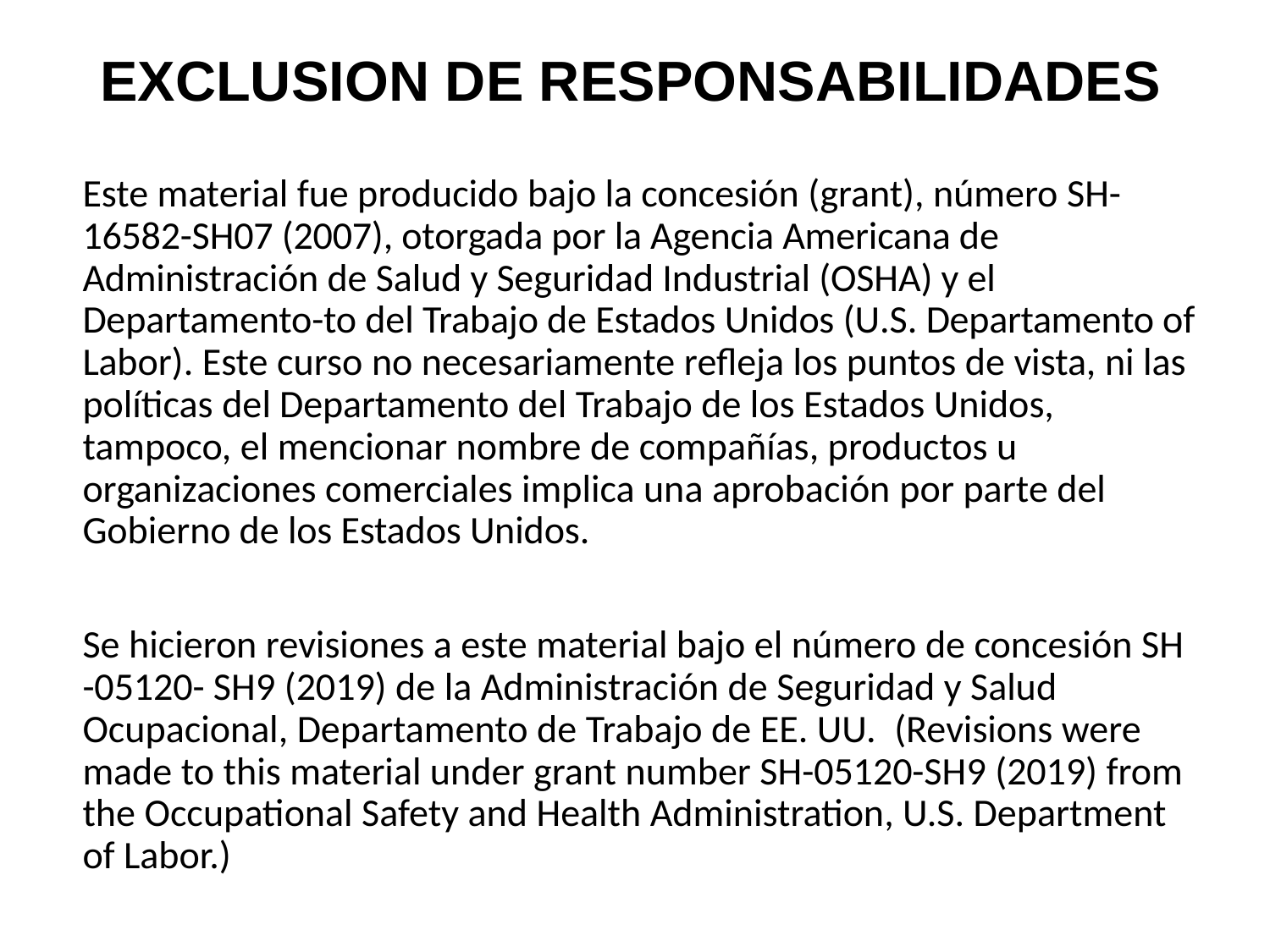

# Exclusion de Responsabilidades
Este material fue producido bajo la concesión (grant), número SH-16582-SH07 (2007), otorgada por la Agencia Americana de Administración de Salud y Seguridad Industrial (OSHA) y el Departamento-to del Trabajo de Estados Unidos (U.S. Departamento of Labor). Este curso no necesariamente refleja los puntos de vista, ni las políticas del Departamento del Trabajo de los Estados Unidos, tampoco, el mencionar nombre de compañías, productos u organizaciones comerciales implica una aprobación por parte del Gobierno de los Estados Unidos.

Se hicieron revisiones a este material bajo el número de concesión SH -05120- SH9 (2019) de la Administración de Seguridad y Salud Ocupacional, Departamento de Trabajo de EE. UU.  (Revisions were made to this material under grant number SH-05120-SH9 (2019) from the Occupational Safety and Health Administration, U.S. Department of Labor.)

4